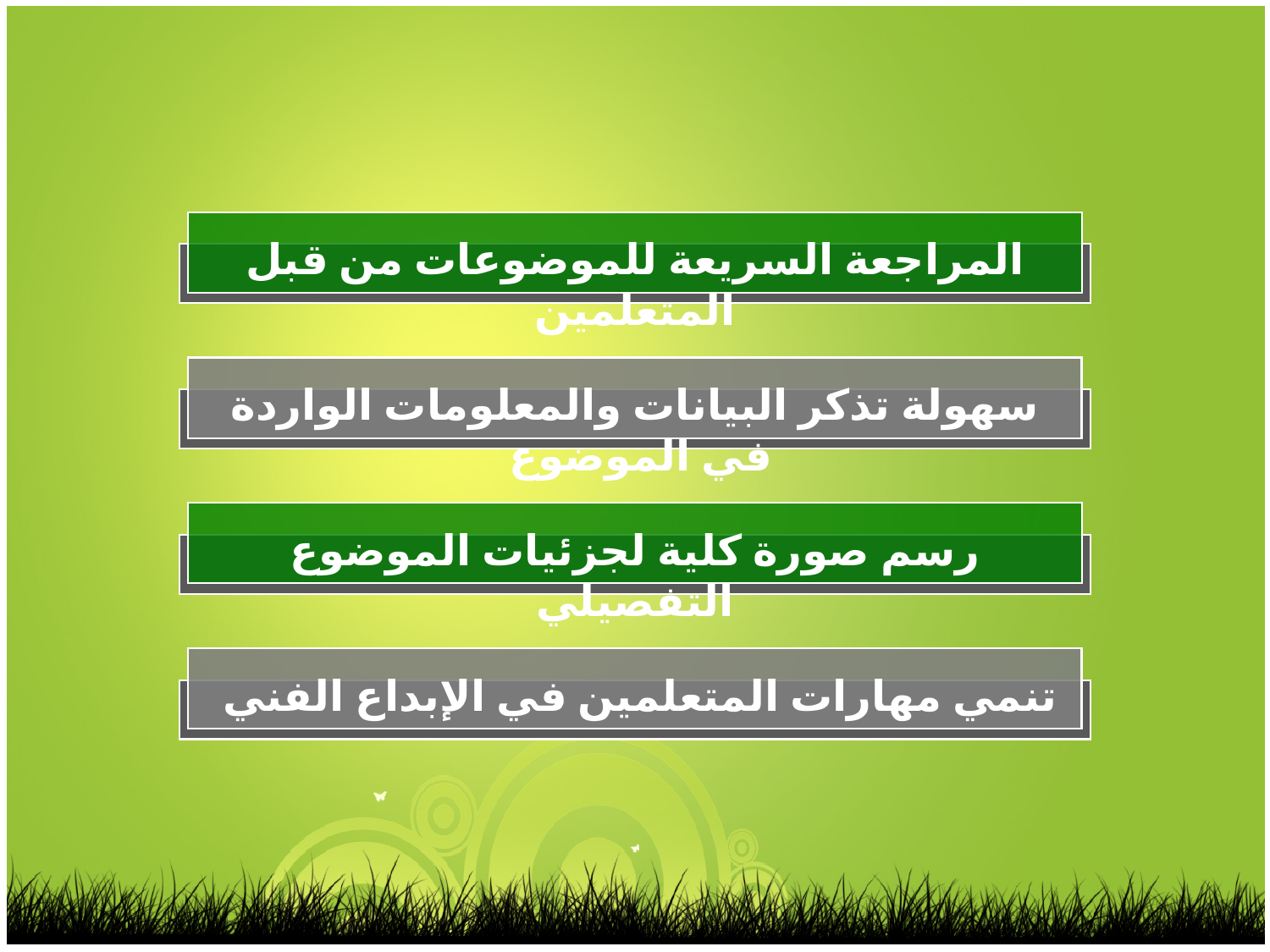

المراجعة السريعة للموضوعات من قبل المتعلمين

سهولة تذكر البيانات والمعلومات الواردة في الموضوع

رسم صورة كلية لجزئيات الموضوع التفصيلي

تنمي مهارات المتعلمين في الإبداع الفني